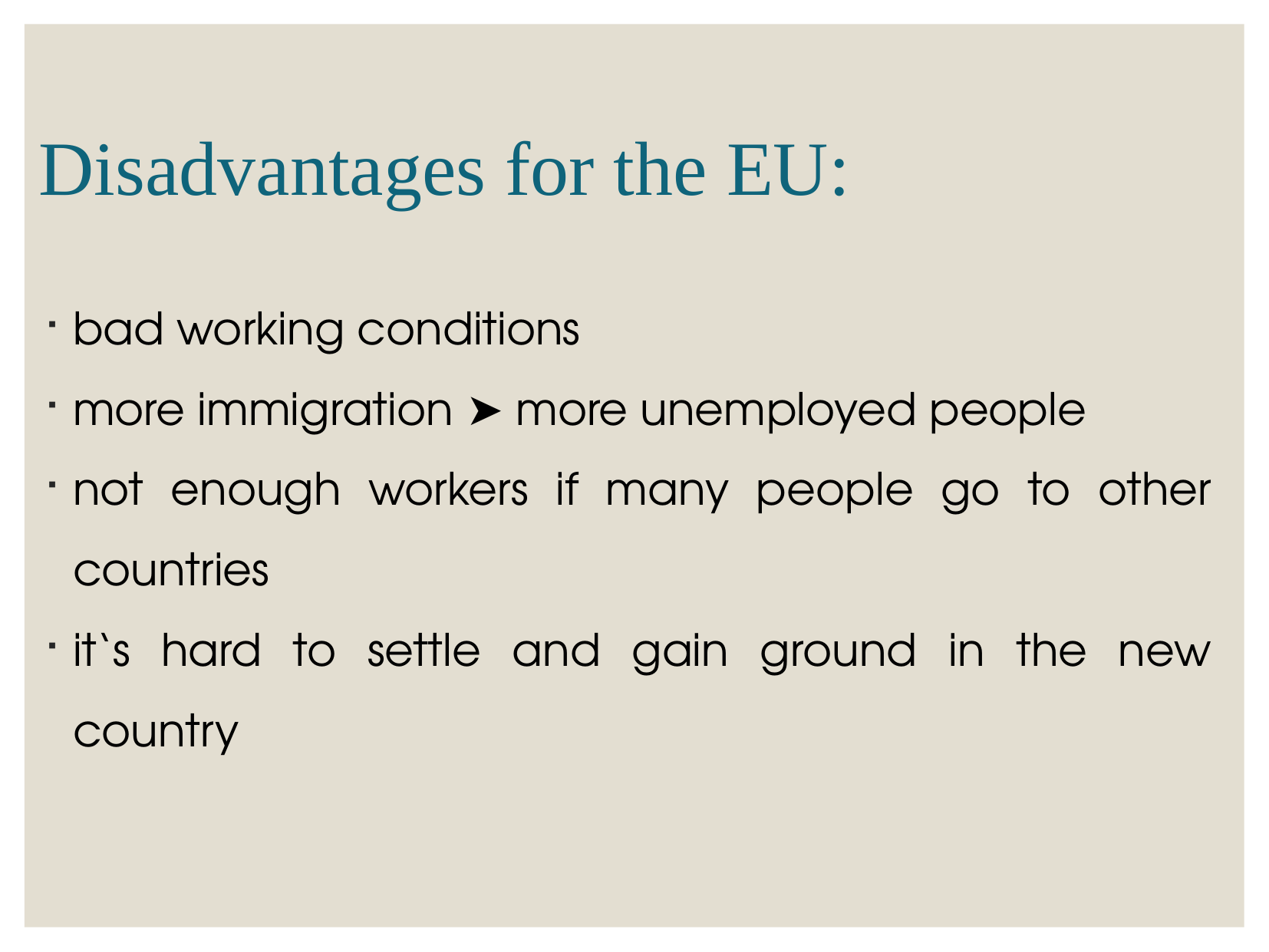

# Disadvantages for the EU:
bad working conditions
more immigration ➤ more unemployed people
not enough workers if many people go to other countries
it‘s hard to settle and gain ground in the new country